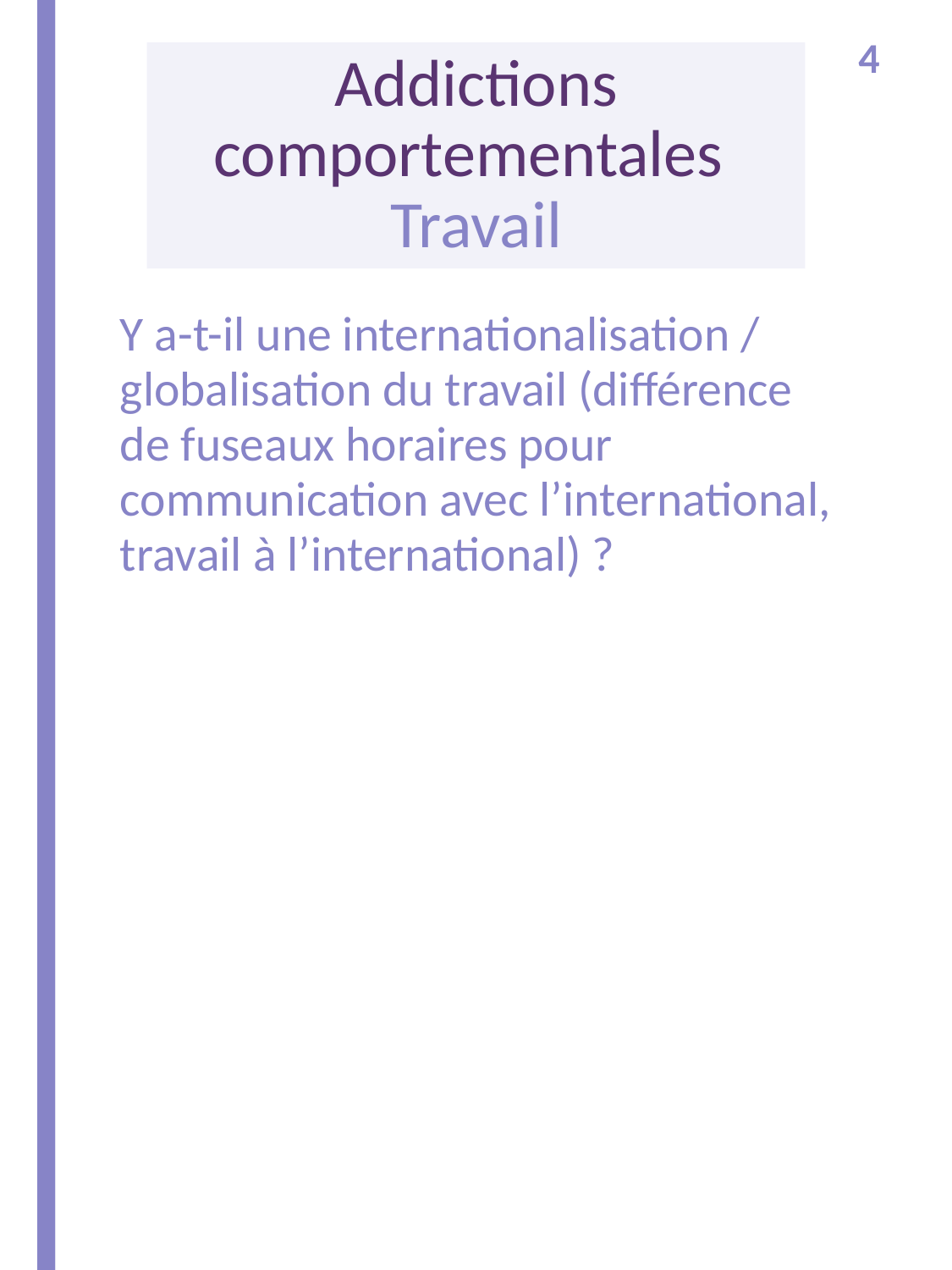

4
# Addictions comportementales Travail
Y a-t-il une internationalisation / globalisation du travail (différence de fuseaux horaires pour communication avec l’international, travail à l’international) ?